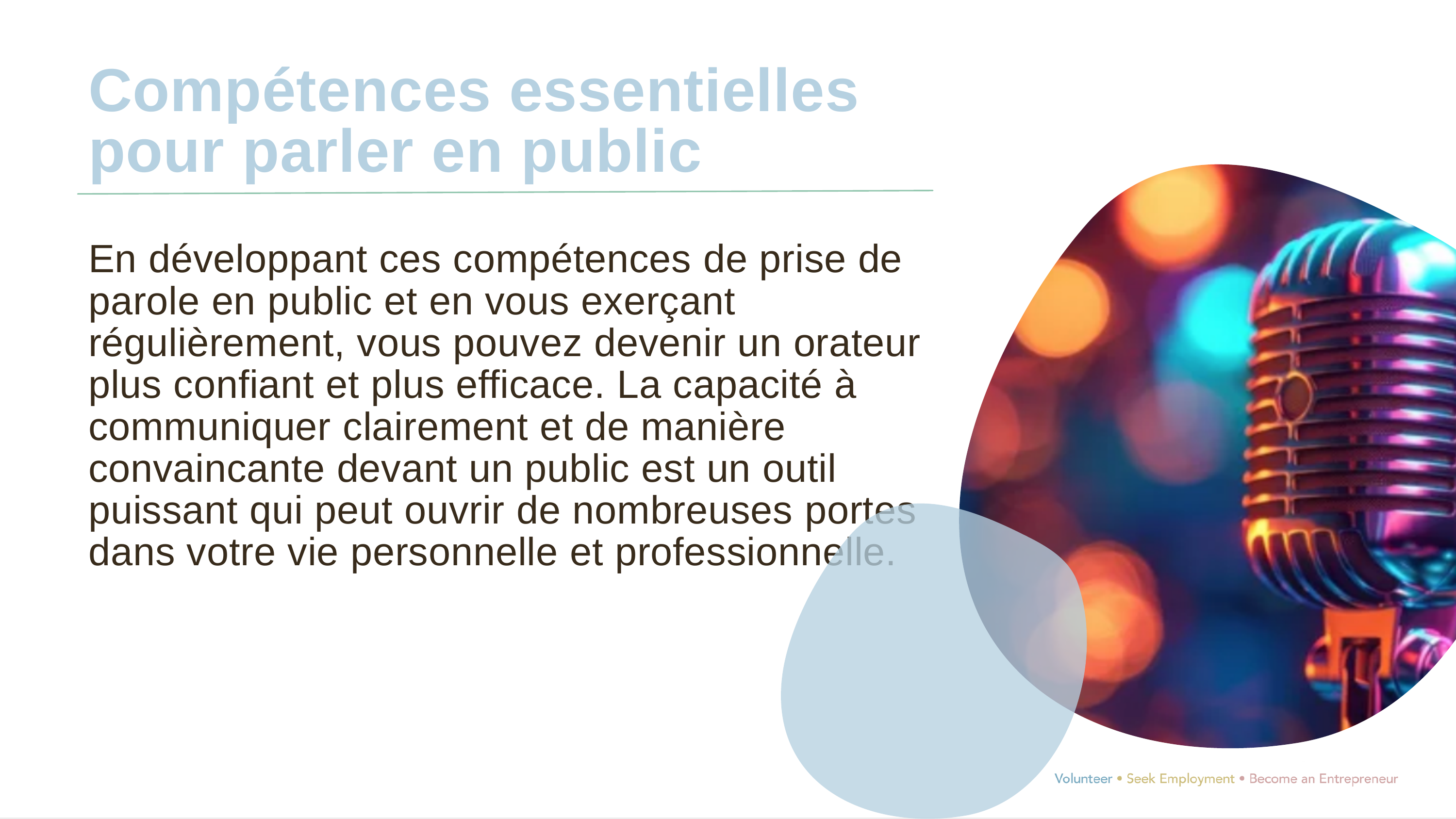

Compétences essentielles pour parler en public

En développant ces compétences de prise de parole en public et en vous exerçant régulièrement, vous pouvez devenir un orateur plus confiant et plus efficace. La capacité à communiquer clairement et de manière convaincante devant un public est un outil puissant qui peut ouvrir de nombreuses portes dans votre vie personnelle et professionnelle.